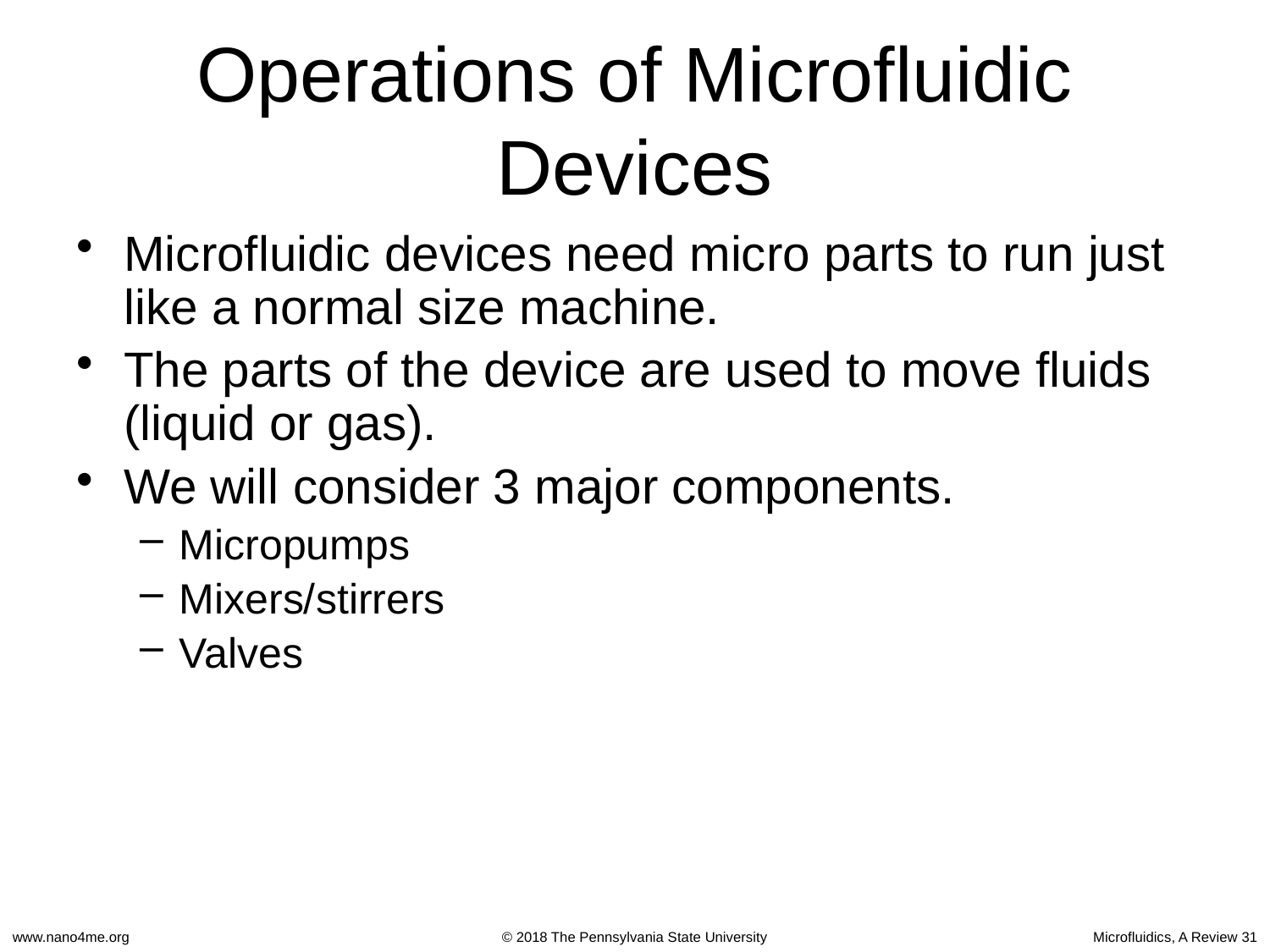

# Operations of Microfluidic Devices
Microfluidic devices need micro parts to run just like a normal size machine.
The parts of the device are used to move fluids (liquid or gas).
We will consider 3 major components.
Micropumps
Mixers/stirrers
Valves